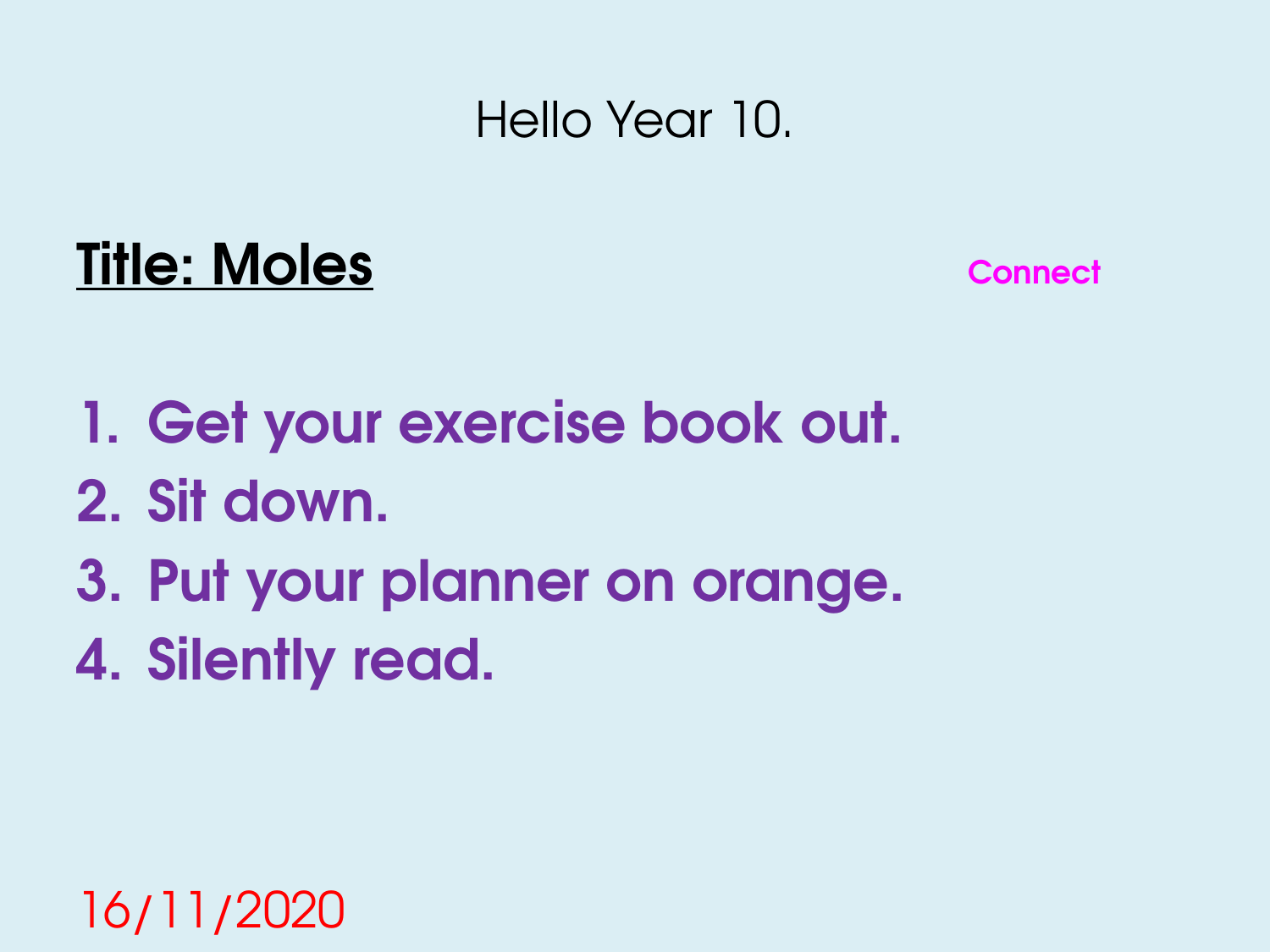

# Hello Year 10.
Title: Moles

Get your exercise book out.
Sit down.
Put your planner on orange.
Silently read.
Connect
16/11/2020